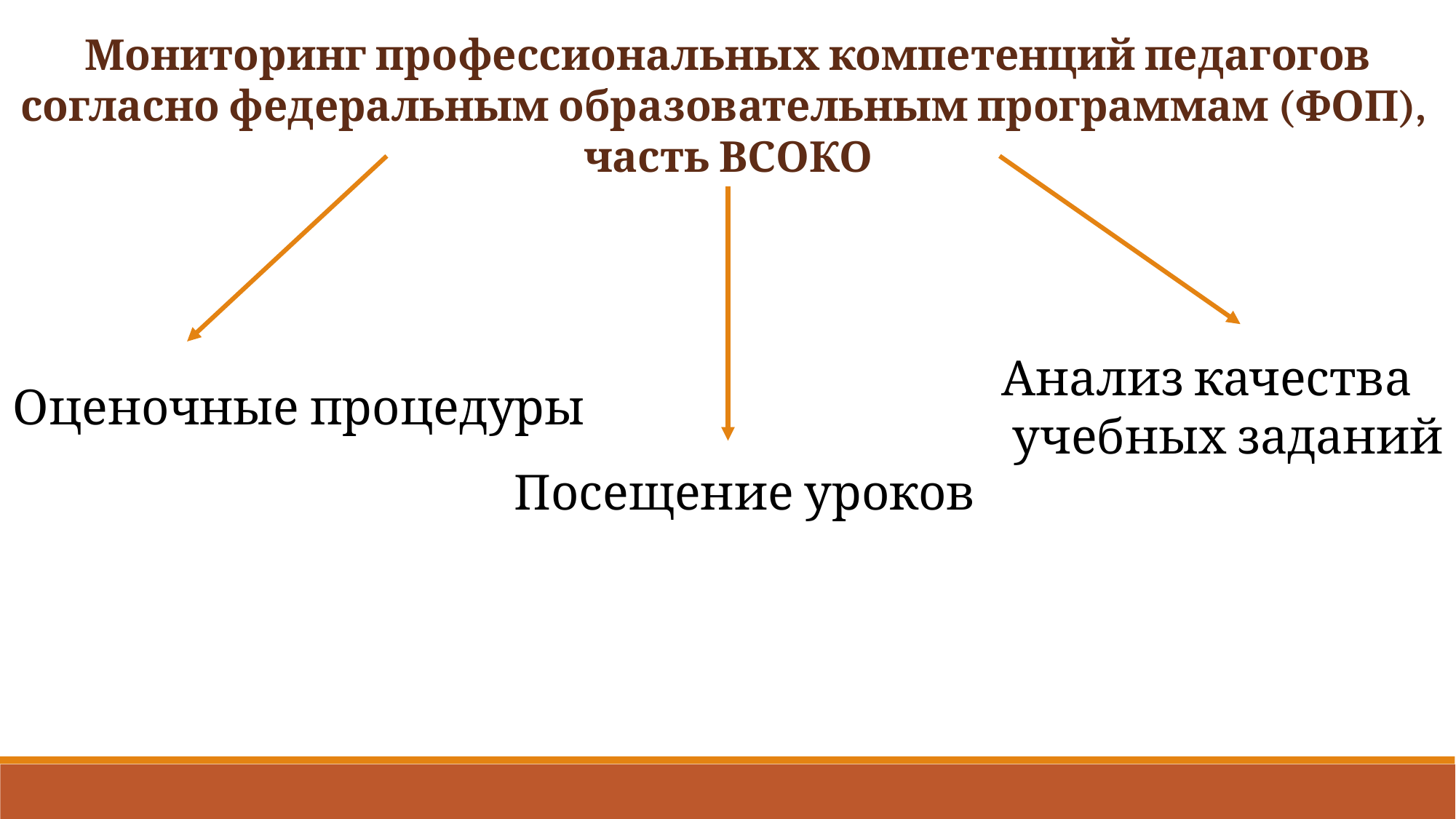

Мониторинг профессиональных компетенций педагогов
согласно федеральным образовательным программам (ФОП),
часть ВСОКО
Анализ качества
 учебных заданий
Оценочные процедуры
Посещение уроков